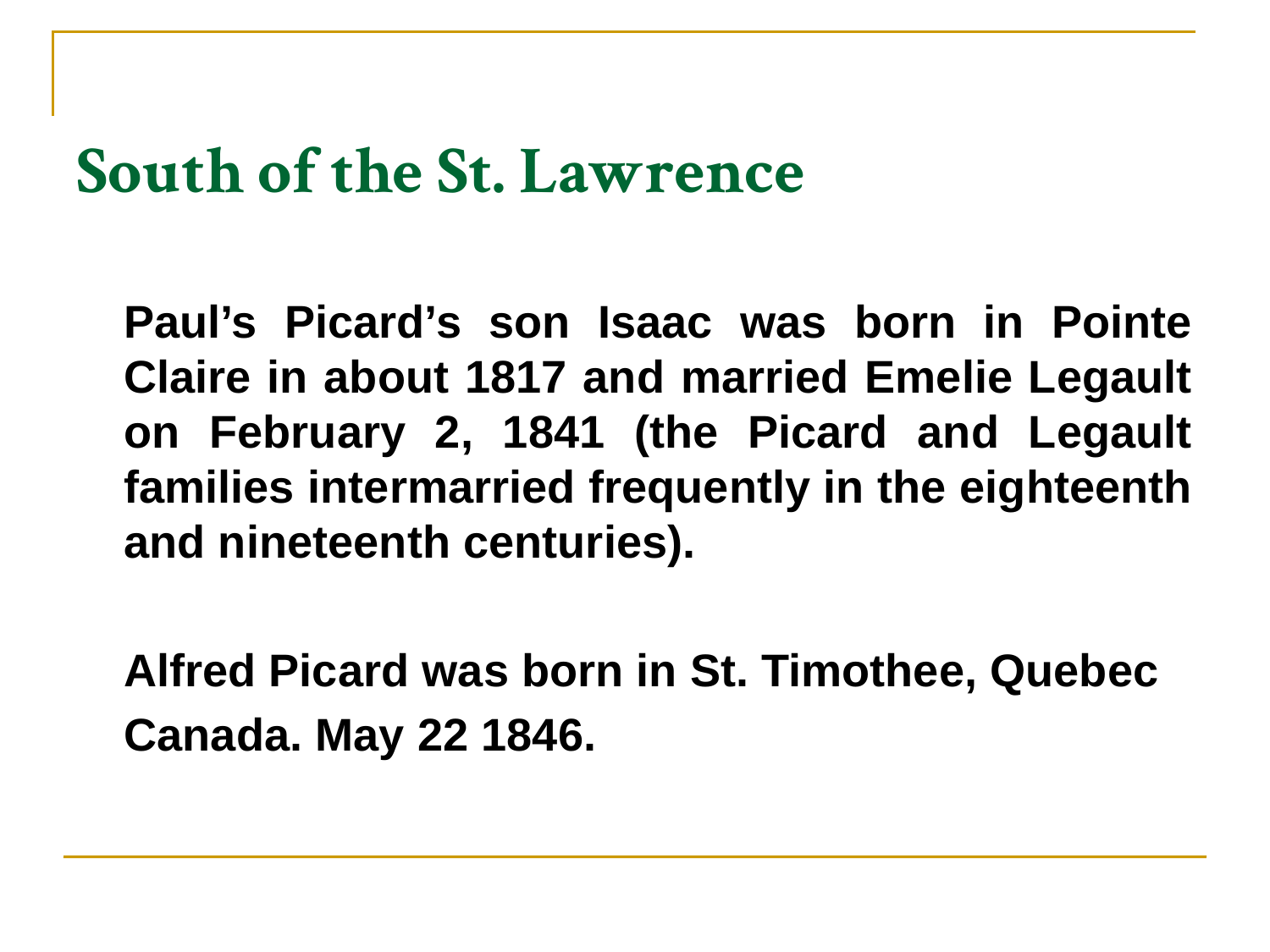

# South of the St. Lawrence

	Paul’s Picard’s son Isaac was born in Pointe Claire in about 1817 and married Emelie Legault on February 2, 1841 (the Picard and Legault families intermarried frequently in the eighteenth and nineteenth centuries).

	Alfred Picard was born in St. Timothee, Quebec
	Canada. May 22 1846.